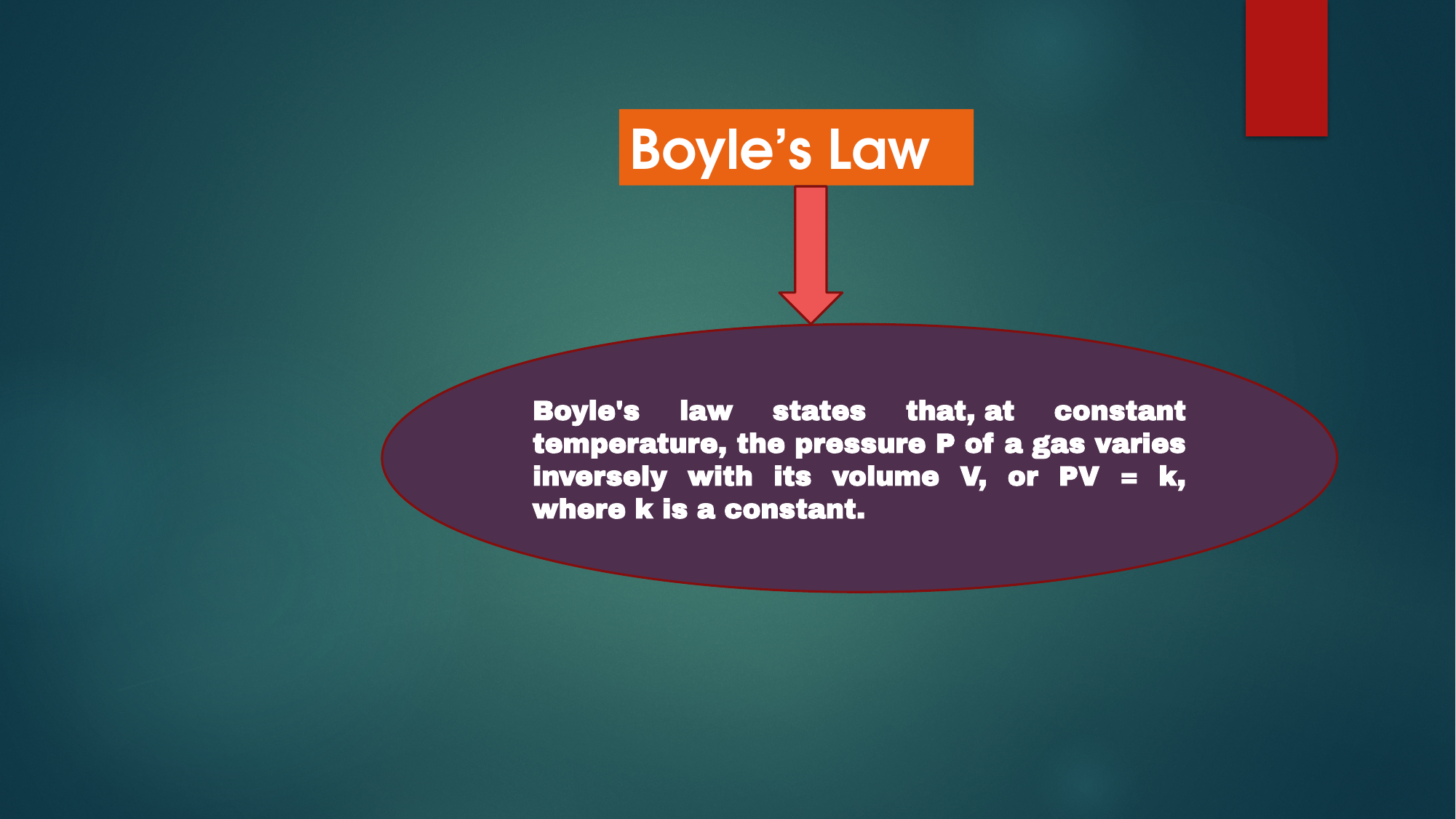

Boyle’s Law

Boyle's law states that, at constant temperature, the pressure P of a gas varies inversely with its volume V, or PV = k, where k is a constant.